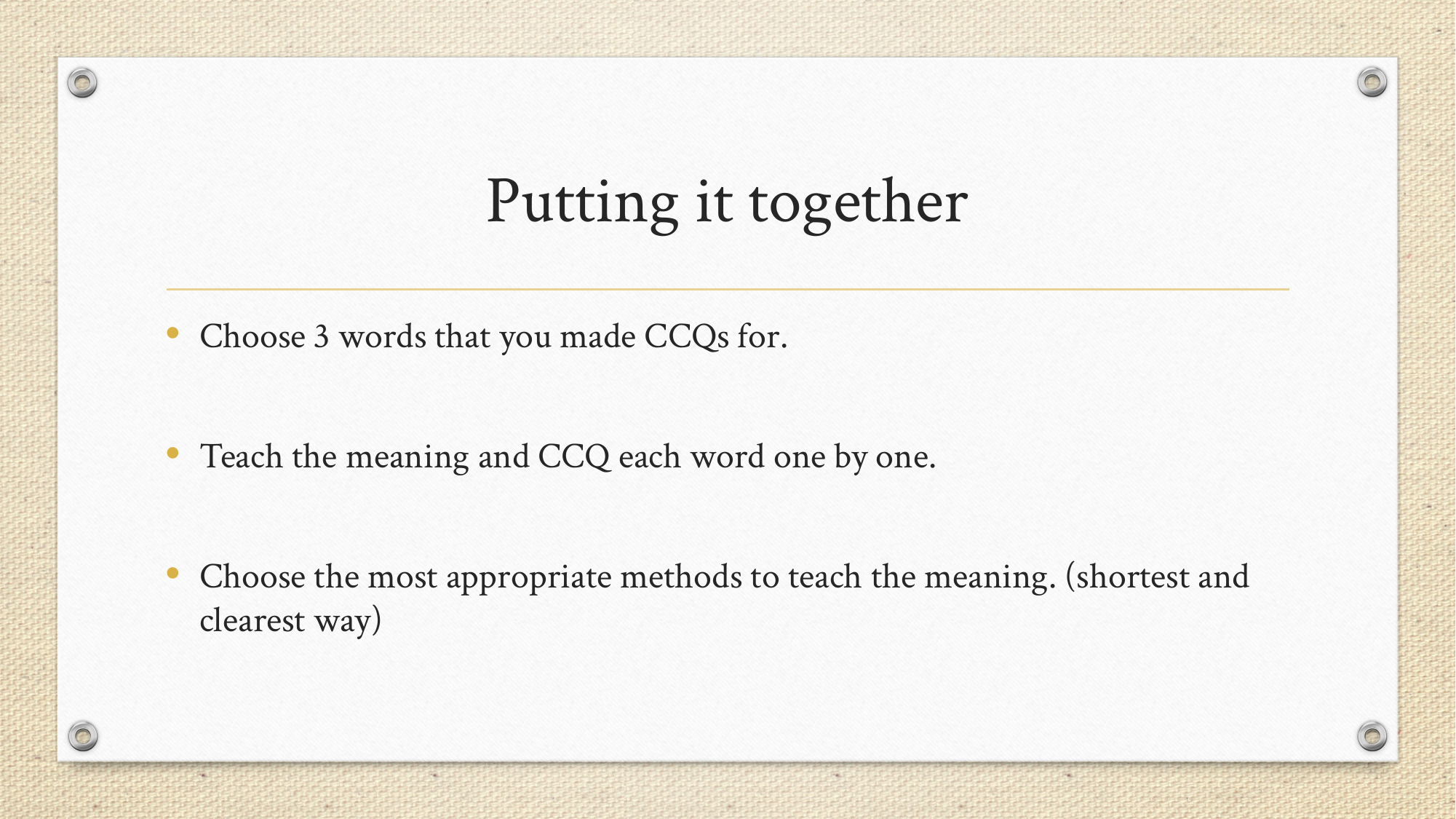

# Putting it together
Choose 3 words that you made CCQs for.

Teach the meaning and CCQ each word one by one.

Choose the most appropriate methods to teach the meaning. (shortest and clearest way)